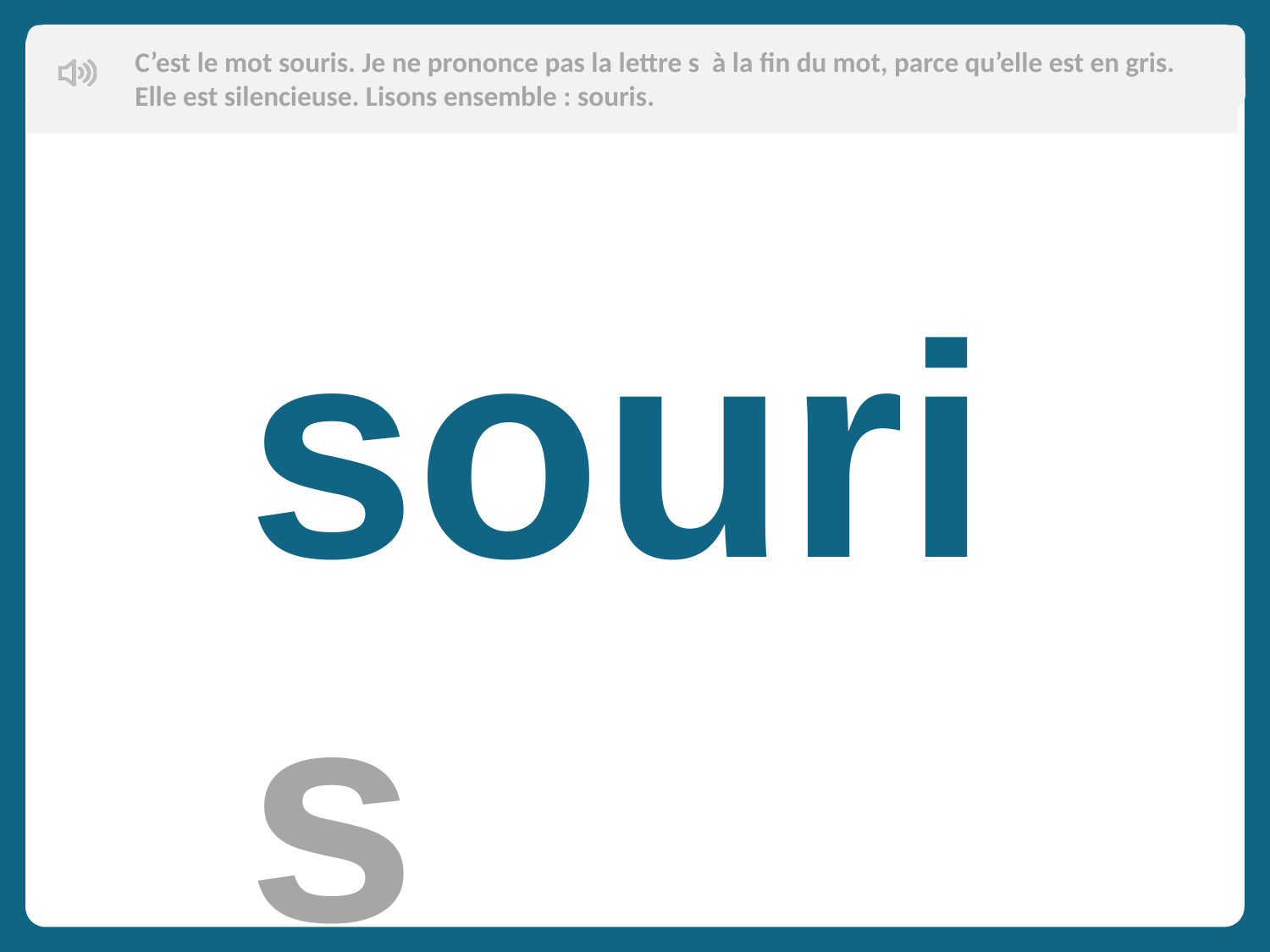

C’est le mot souris. Je ne prononce pas la lettre s  à la fin du mot, parce qu’elle est en gris. Elle est silencieuse. Lisons ensemble : souris.

souris